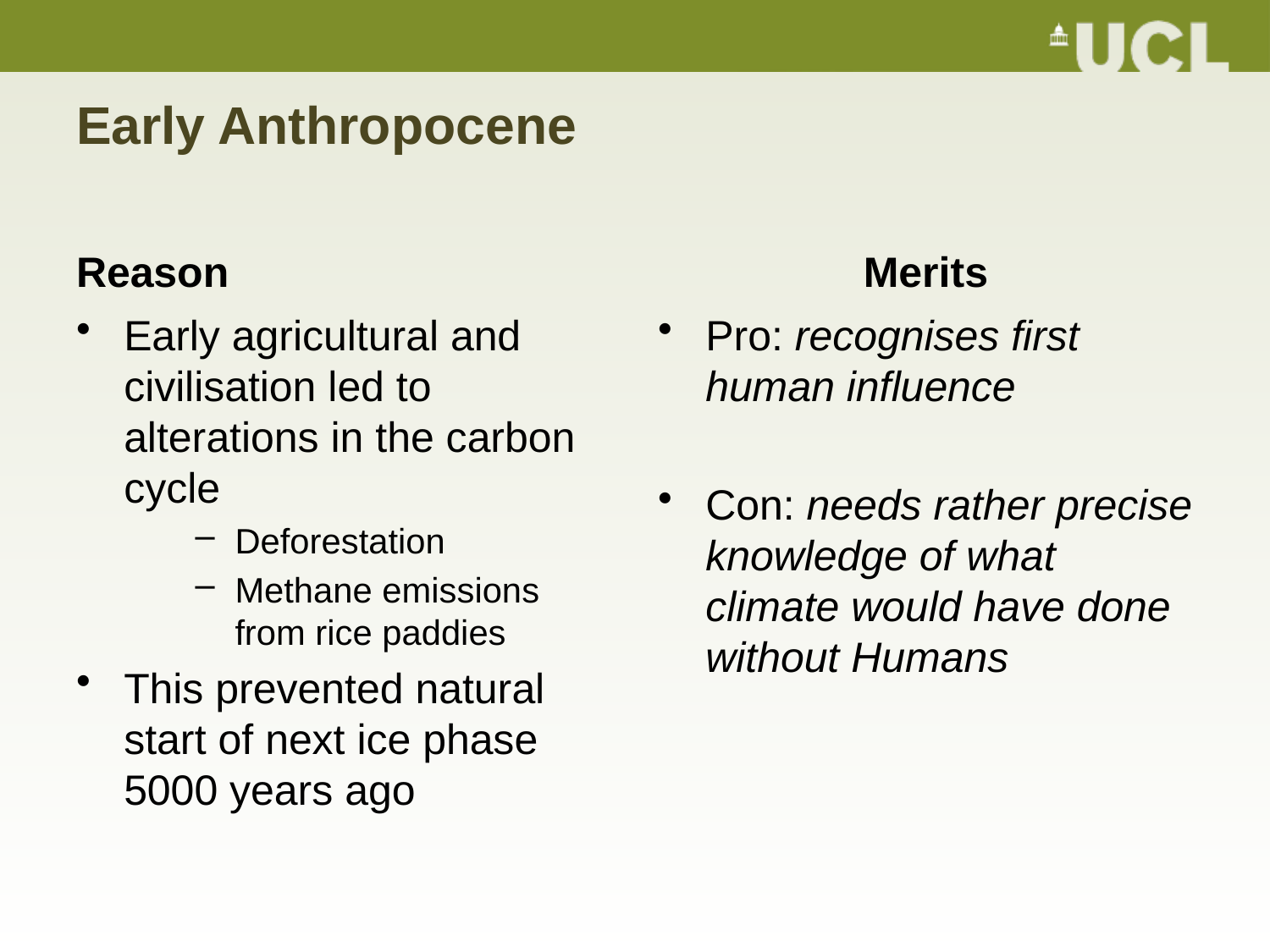

# Early Anthropocene
Reason
Merits
Early agricultural and civilisation led to alterations in the carbon cycle
Deforestation
Methane emissions from rice paddies
This prevented natural start of next ice phase 5000 years ago

Pro: recognises first human influence

Con: needs rather precise knowledge of what climate would have done without Humans